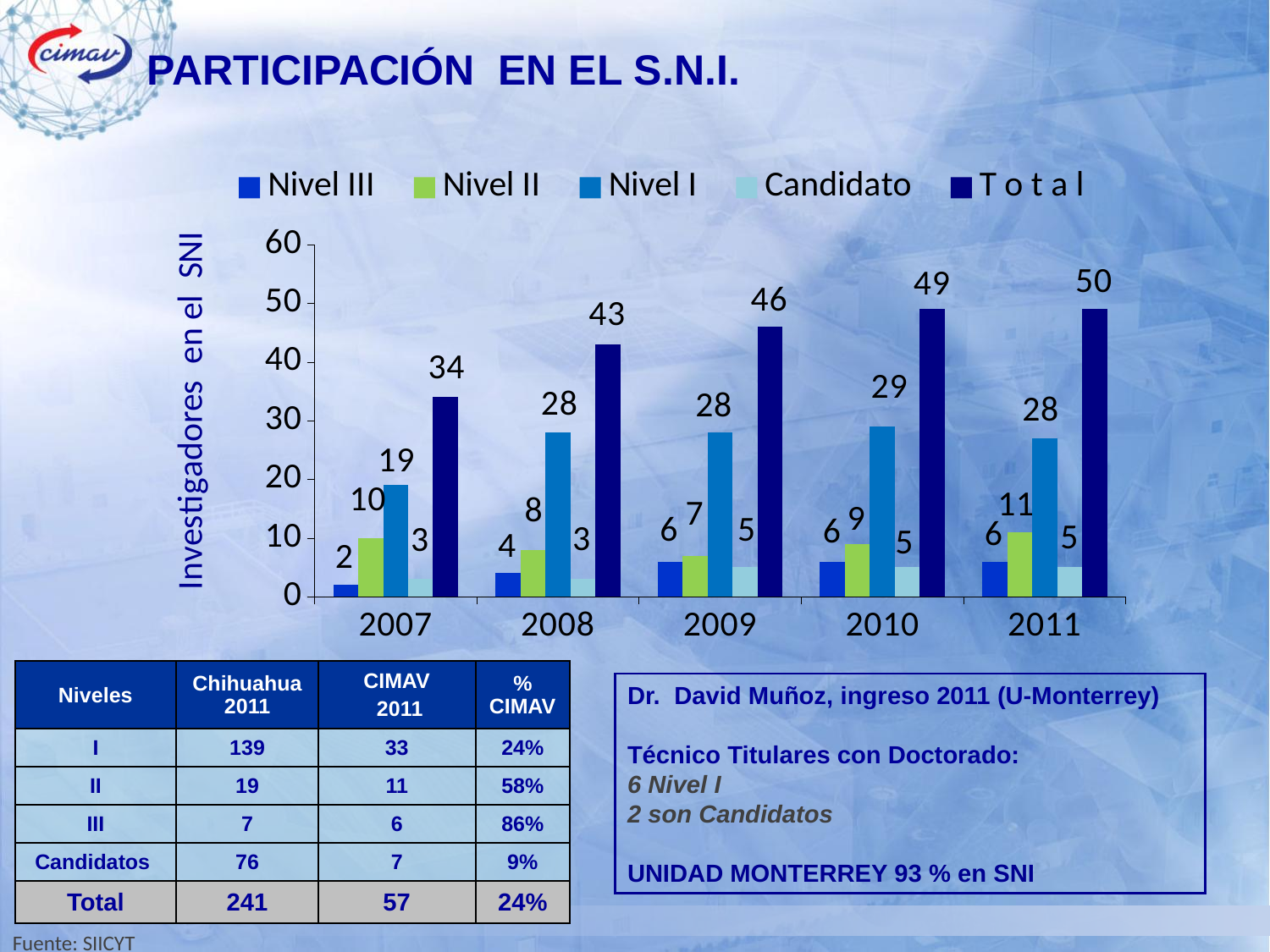

PARTICIPACIÓN  EN EL S.N.I.

### Chart

| Category | Nivel III | Nivel II | Nivel I | Candidato | T o t a l |
|---|---|---|---|---|---|
| 2007 | 2.0 | 10.0 | 19.0 | 3.0 | 34.0 |
| 2008 | 4.0 | 8.0 | 28.0 | 3.0 | 43.0 |
| 2009 | 6.0 | 7.0 | 28.0 | 5.0 | 46.0 |
| 2010 | 6.0 | 9.0 | 29.0 | 5.0 | 49.0 |
| 2011 | 6.0 | 11.0 | 27.0 | 5.0 | 49.0 |
| Niveles | Chihuahua 2011 | CIMAV 2011 | % CIMAV |
| --- | --- | --- | --- |
| I | 139 | 33 | 24% |
| II | 19 | 11 | 58% |
| III | 7 | 6 | 86% |
| Candidatos | 76 | 7 | 9% |
| Total | 241 | 57 | 24% |
Dr.  David Muñoz, ingreso 2011 (U-Monterrey)

Técnico Titulares con Doctorado:
6 Nivel I
2 son Candidatos

UNIDAD MONTERREY 93 % en SNI
Fuente: SIICYT